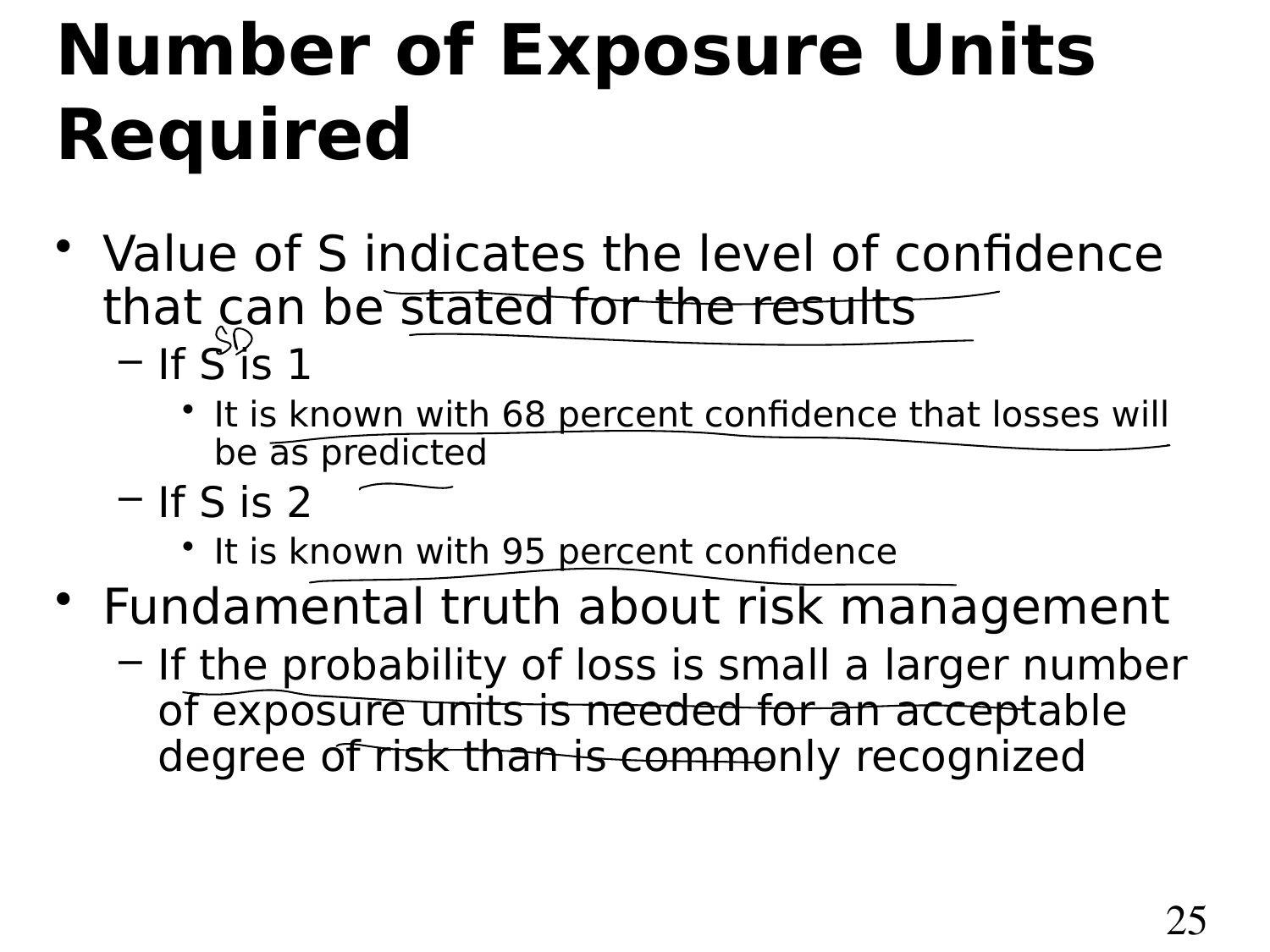

# Number of Exposure Units Required
Value of S indicates the level of confidence that can be stated for the results
If S is 1
It is known with 68 percent confidence that losses will be as predicted
If S is 2
It is known with 95 percent confidence
Fundamental truth about risk management
If the probability of loss is small a larger number of exposure units is needed for an acceptable degree of risk than is commonly recognized
25